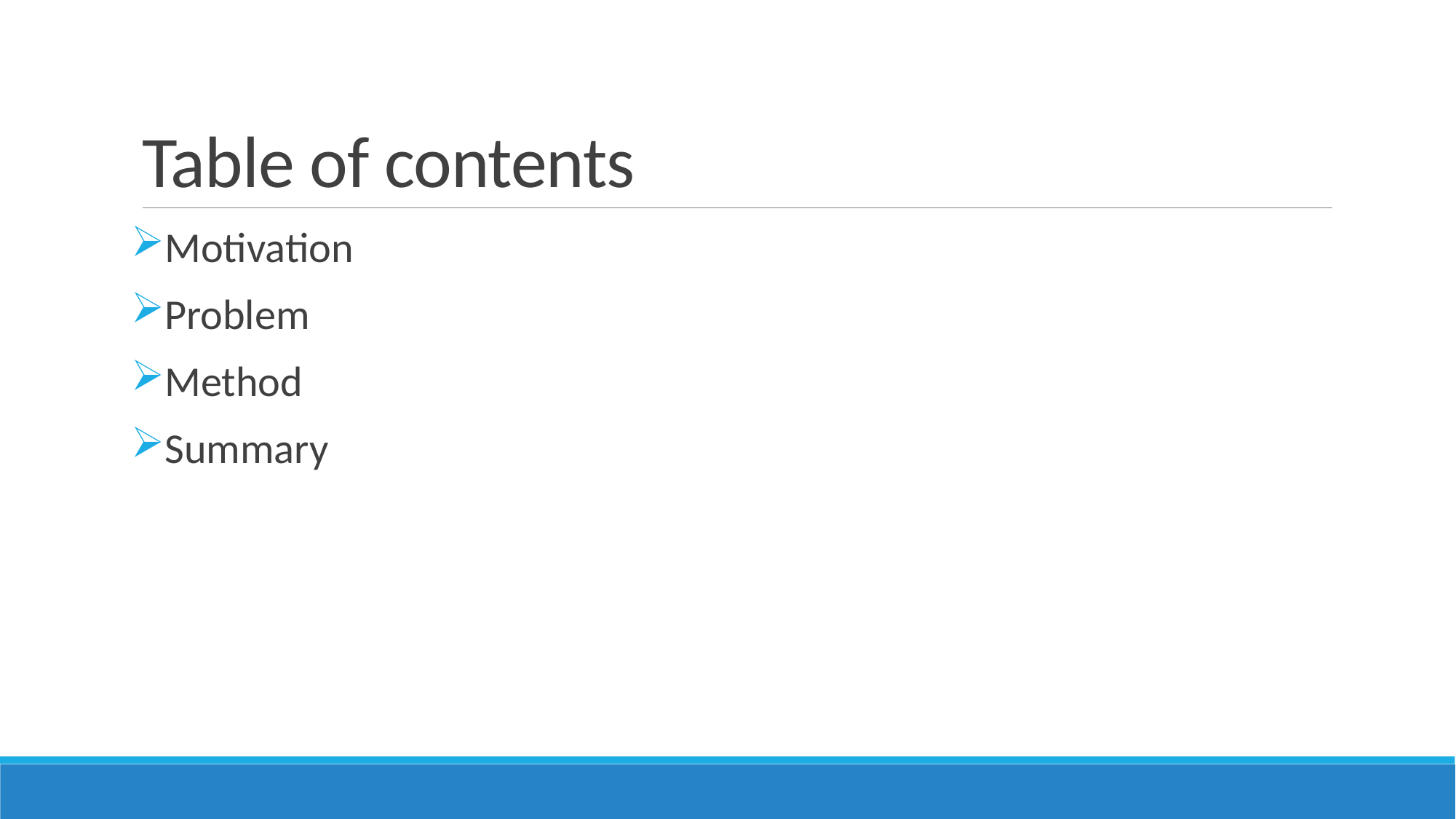

# Table of contents
Motivation
Problem
Method
Summary